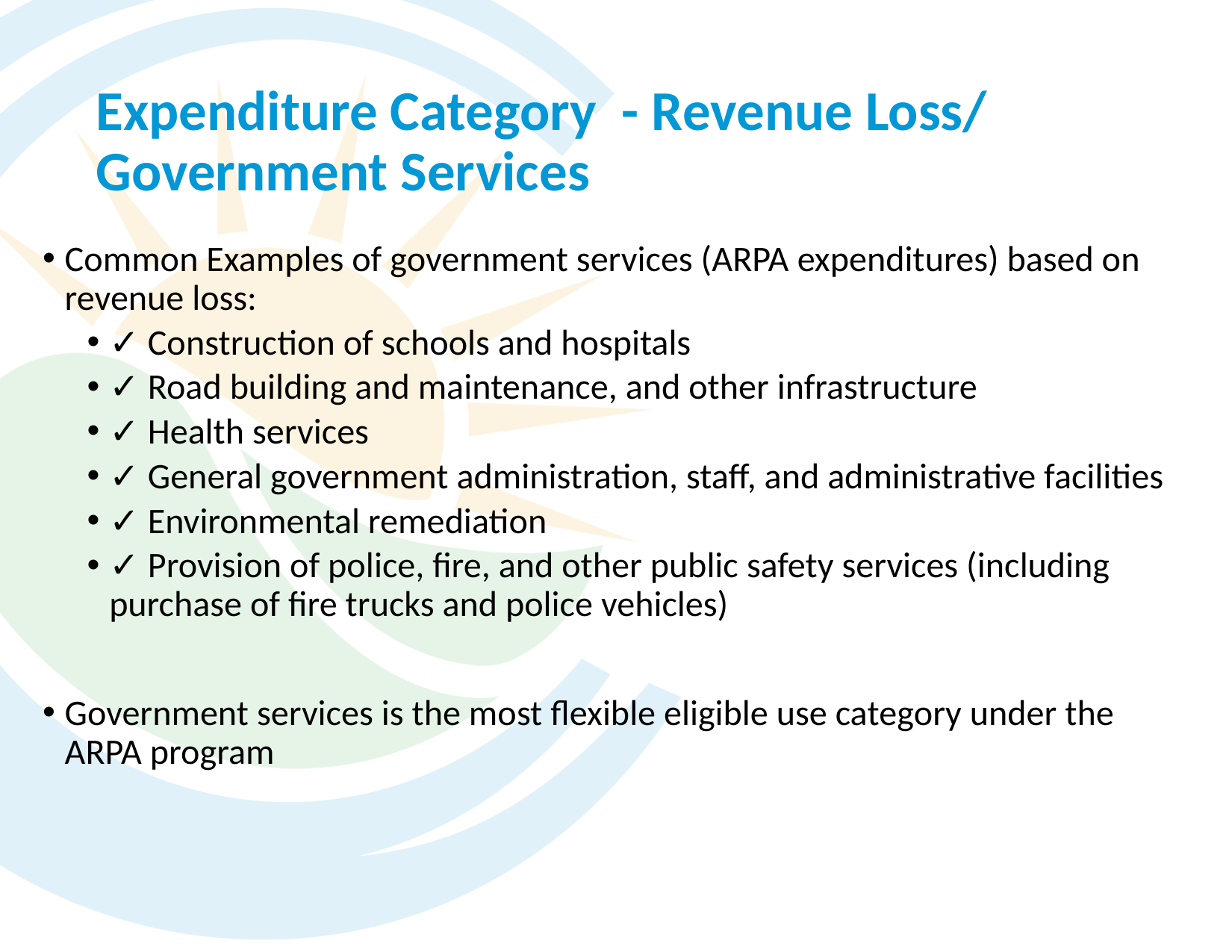

# Expenditure Category  - Revenue Loss/ Government Services
Common Examples of government services (ARPA expenditures) based on revenue loss:
✓ Construction of schools and hospitals
✓ Road building and maintenance, and other infrastructure
✓ Health services
✓ General government administration, staff, and administrative facilities
✓ Environmental remediation
✓ Provision of police, fire, and other public safety services (including purchase of fire trucks and police vehicles)

Government services is the most flexible eligible use category under the ARPA program